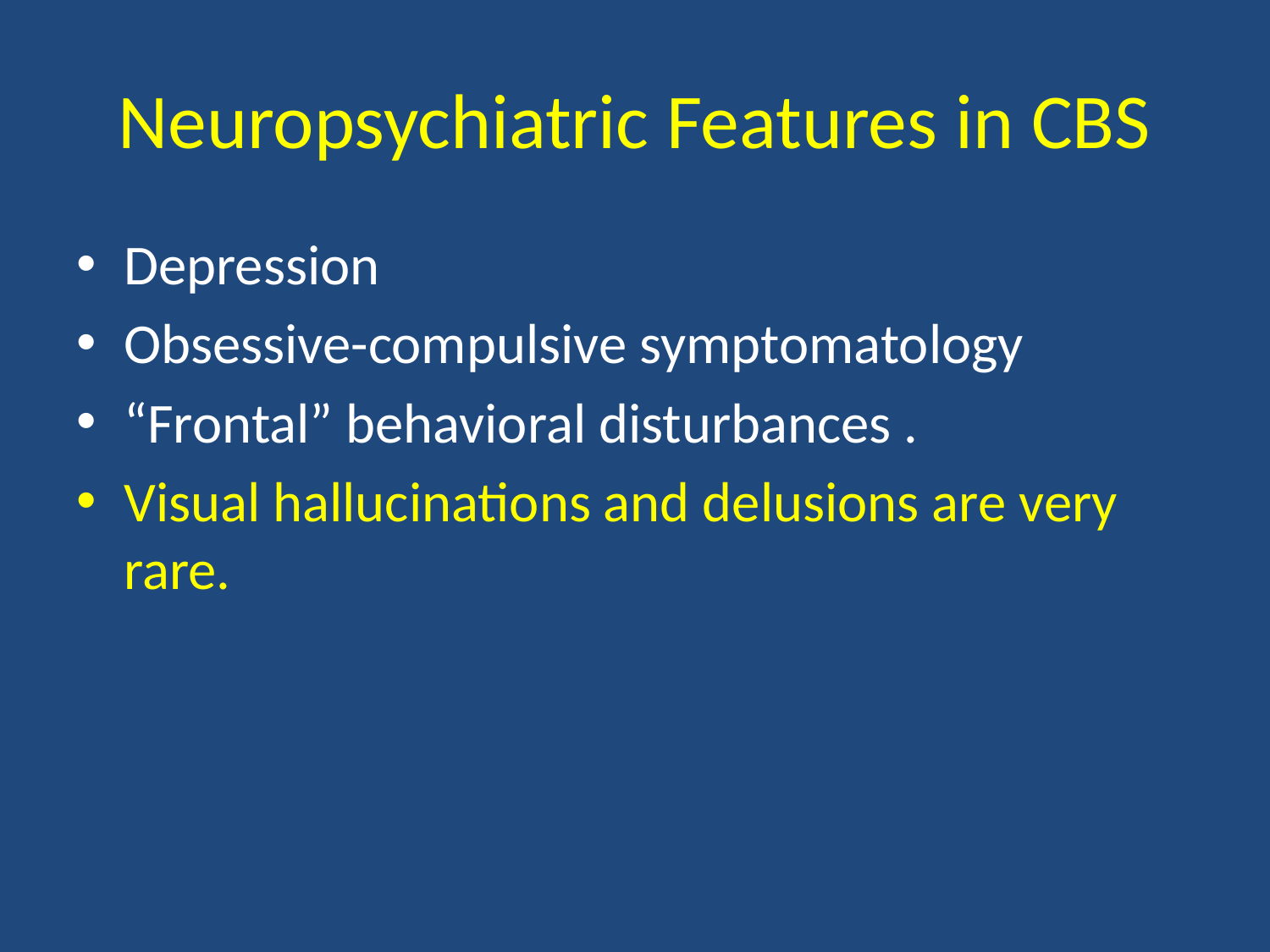

# Neuropsychiatric Features in CBS
Depression
Obsessive-compulsive symptomatology
“Frontal” behavioral disturbances .
Visual hallucinations and delusions are very rare.